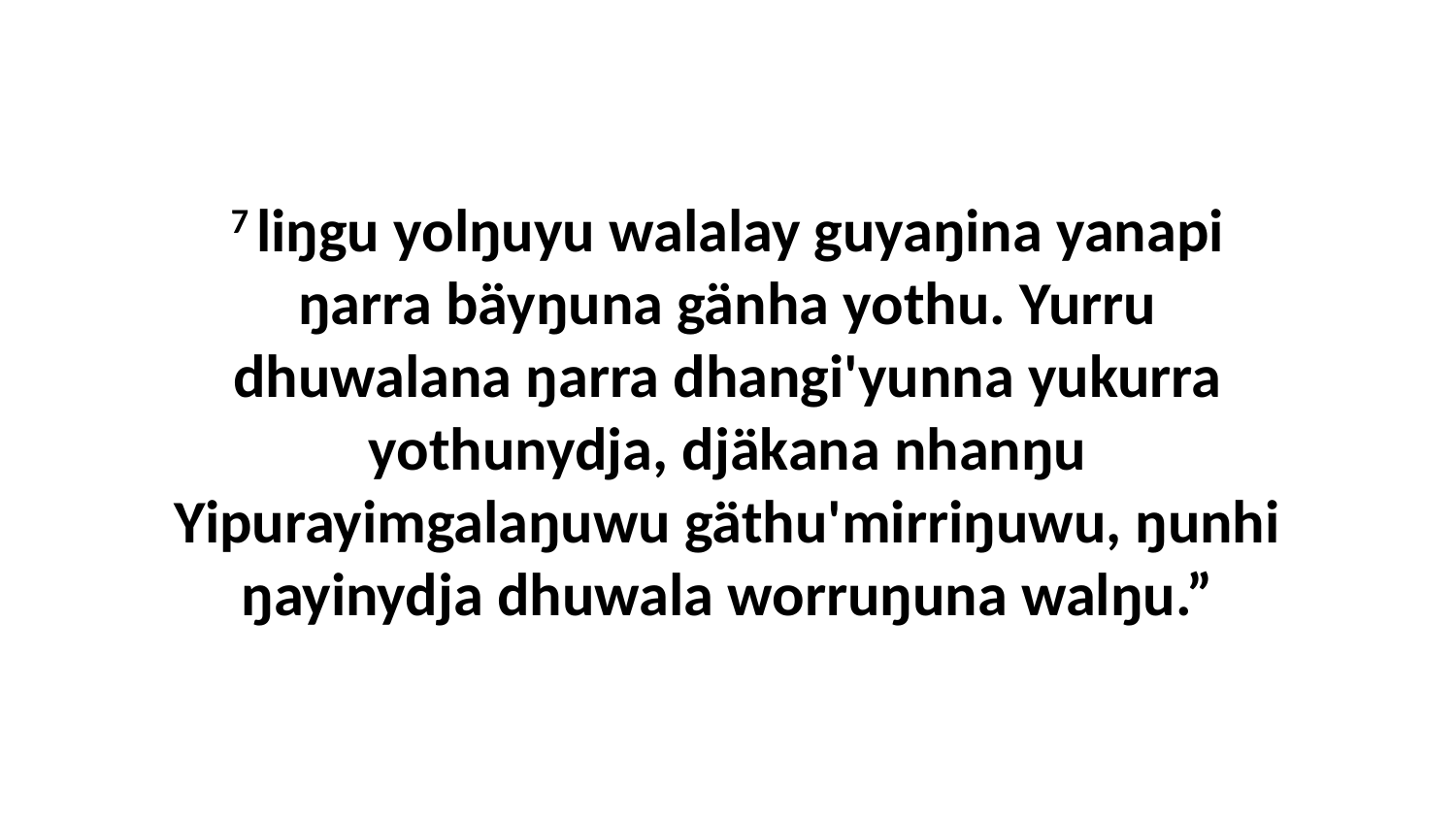

7 liŋgu yolŋuyu walalay guyaŋina yanapi ŋarra bäyŋuna gänha yothu. Yurru dhuwalana ŋarra dhangi'yunna yukurra yothunydja, djäkana nhanŋu Yipurayimgalaŋuwu gäthu'mirriŋuwu, ŋunhi ŋayinydja dhuwala worruŋuna walŋu.”